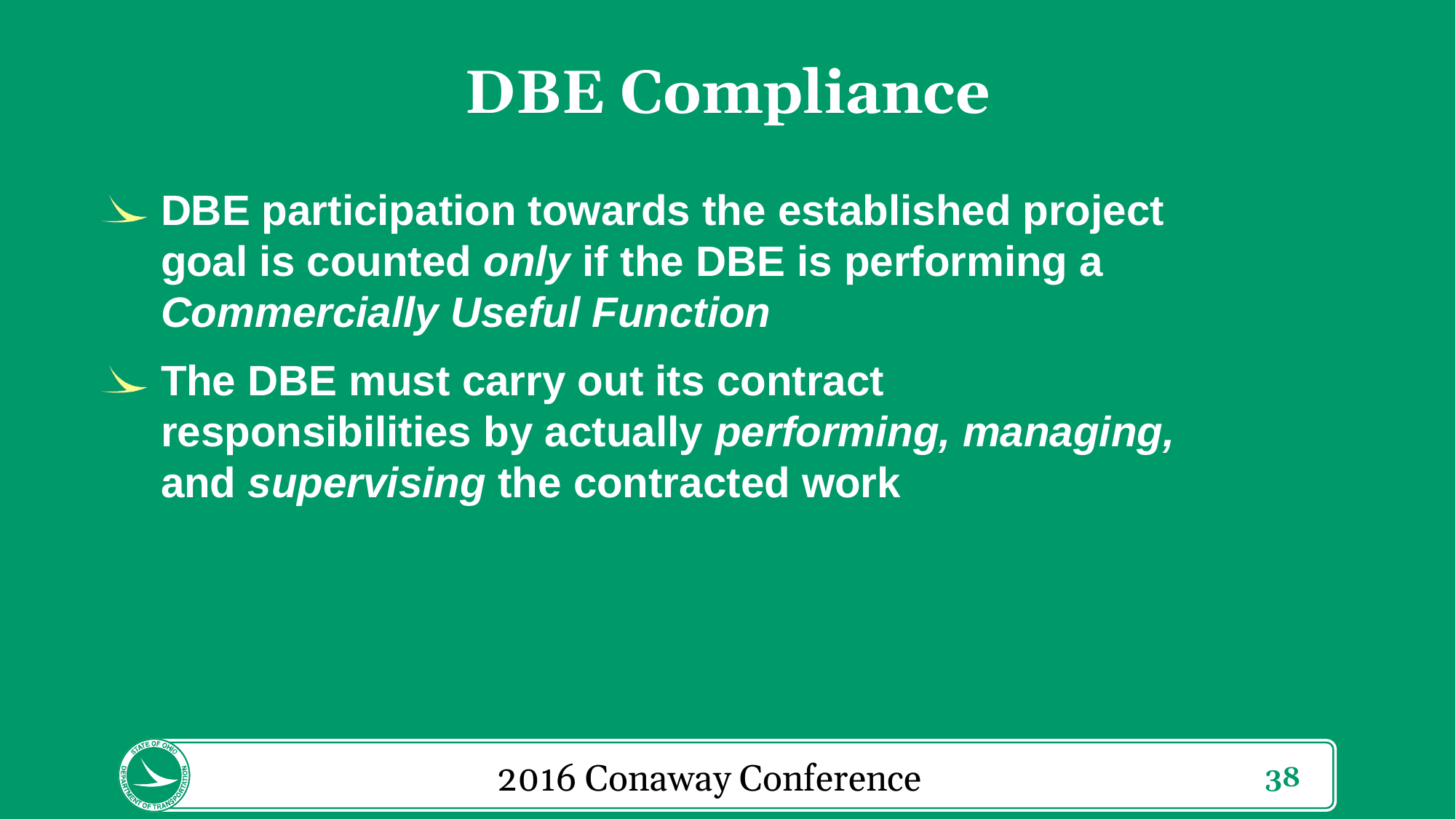

# DBE Compliance
DBE participation towards the established project goal is counted only if the DBE is performing a Commercially Useful Function
The DBE must carry out its contract responsibilities by actually performing, managing, and supervising the contracted work
2016 Conaway Conference